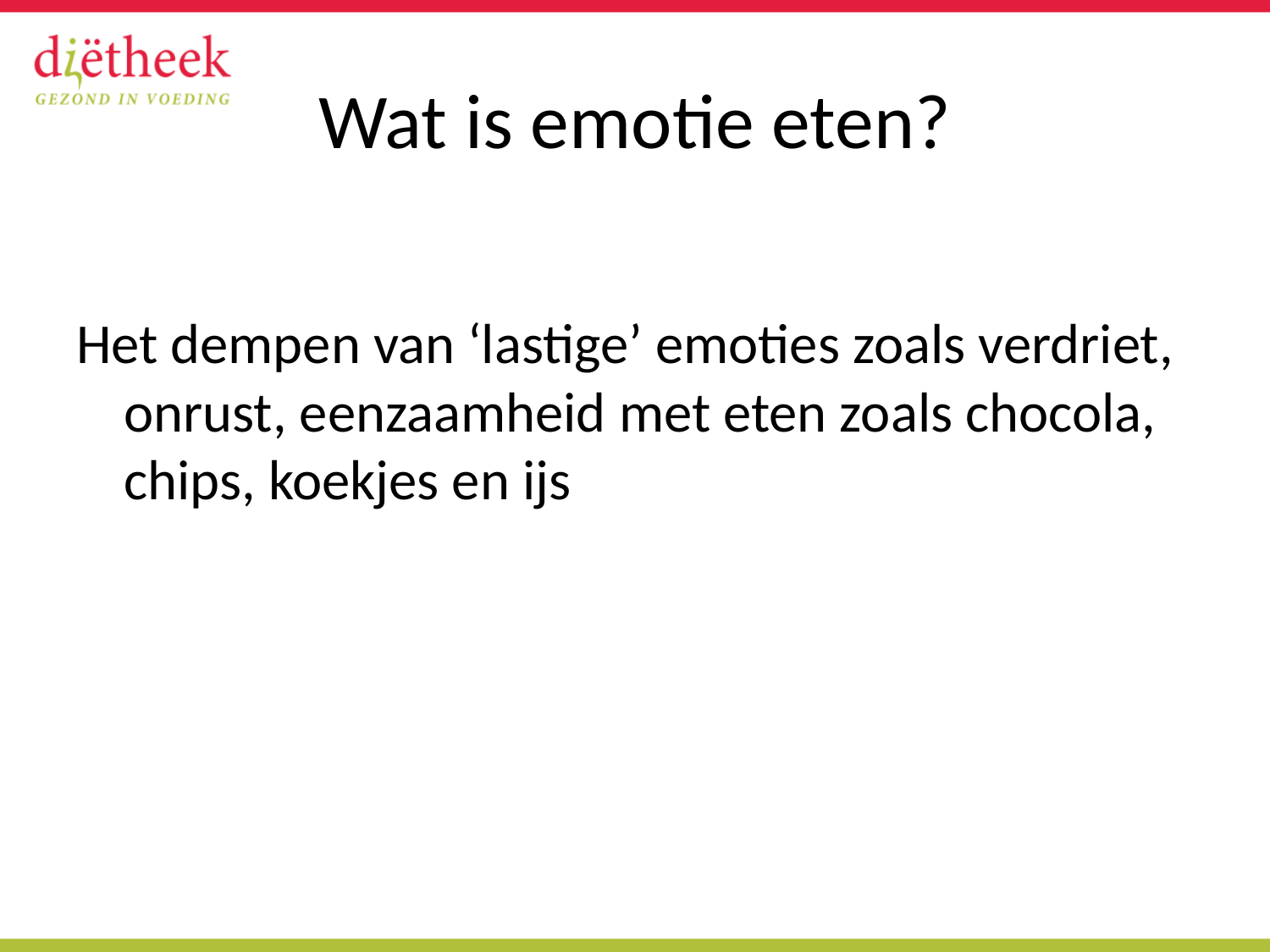

# Wat is emotie eten?

Het dempen van ‘lastige’ emoties zoals verdriet, onrust, eenzaamheid met eten zoals chocola, chips, koekjes en ijs